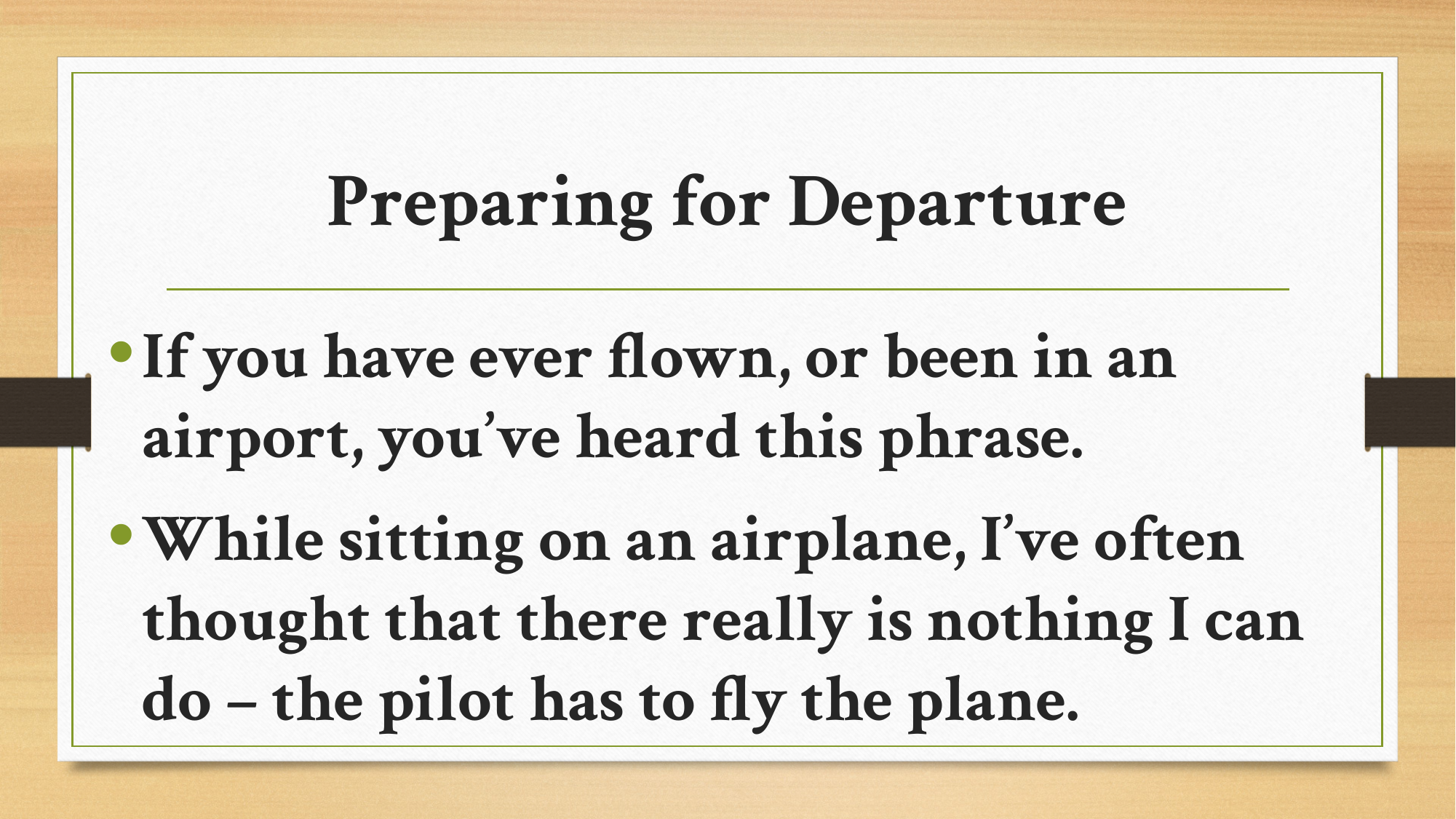

# Preparing for Departure
If you have ever flown, or been in an airport, you’ve heard this phrase.
While sitting on an airplane, I’ve often thought that there really is nothing I can do – the pilot has to fly the plane.